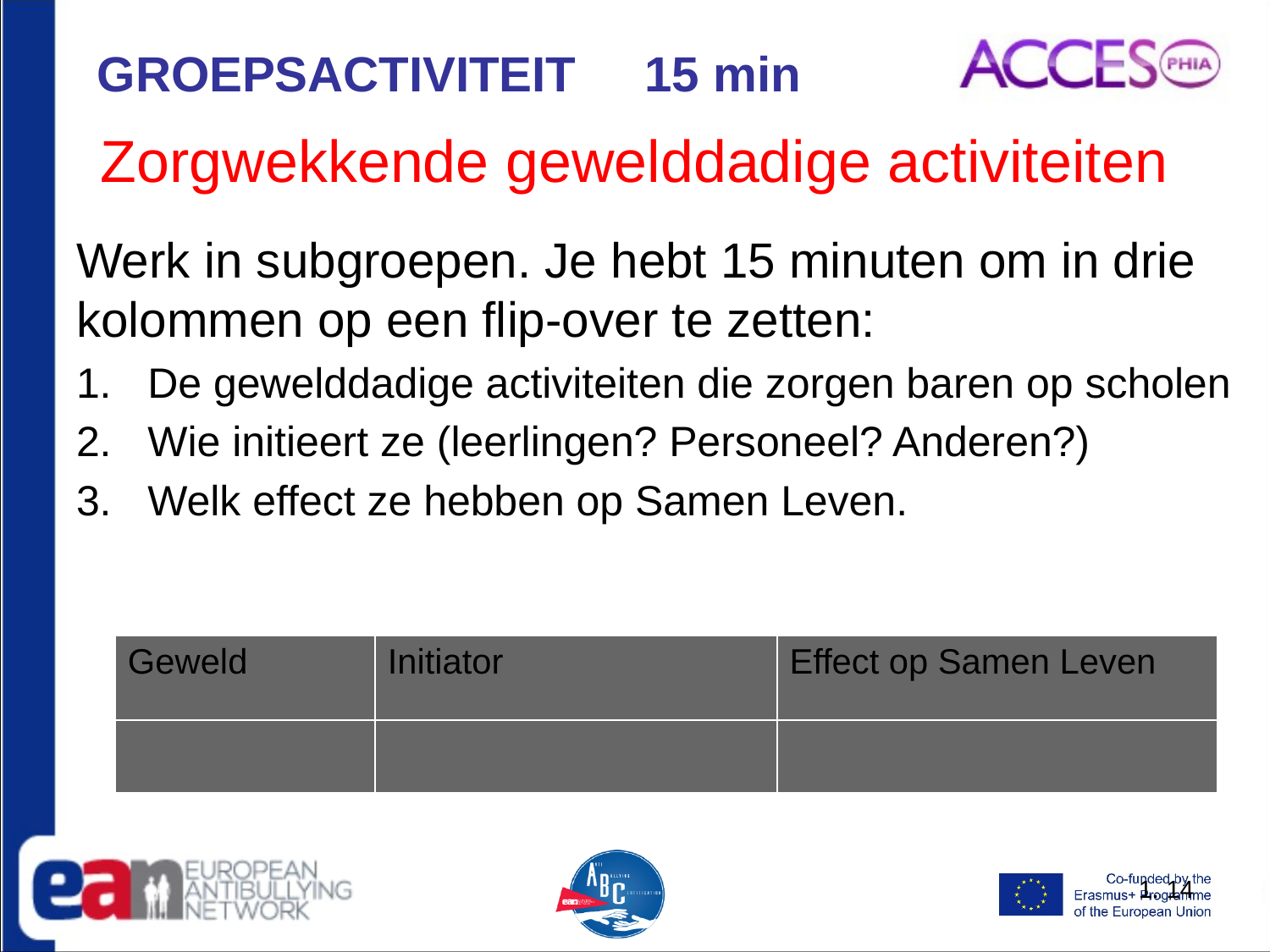

GROEPSACTIVITEIT     15 min
# Zorgwekkende gewelddadige activiteiten
Werk in subgroepen. Je hebt 15 minuten om in drie kolommen op een flip-over te zetten:
De gewelddadige activiteiten die zorgen baren op scholen
Wie initieert ze (leerlingen? Personeel? Anderen?)
Welk effect ze hebben op Samen Leven.

| Geweld | Initiator | Effect op Samen Leven |
| --- | --- | --- |
|  |  |  |
1. 14